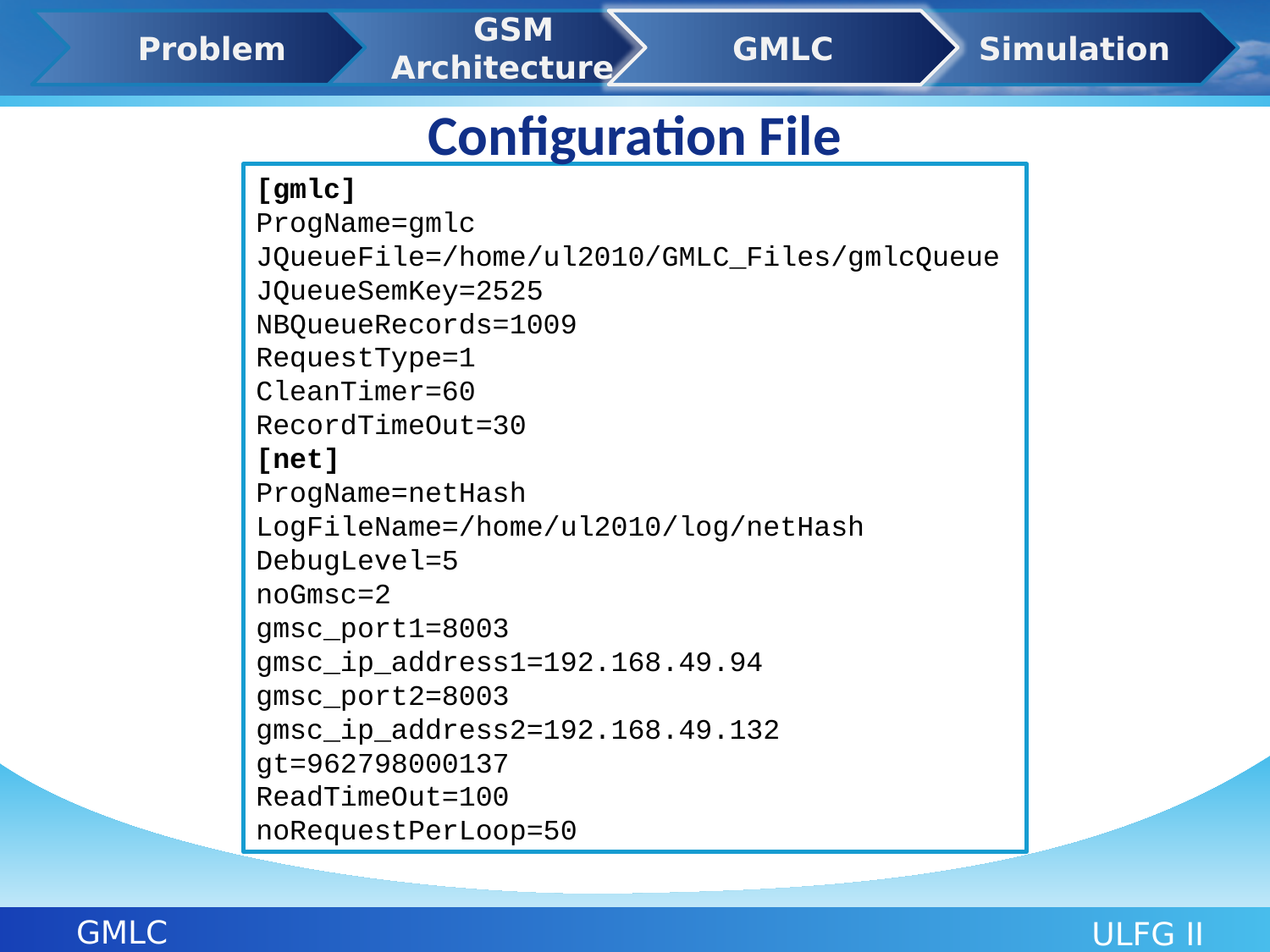

Problem
  GSM Architecture
GMLC
  Simulation
Configuration File
[gmlc]
ProgName=gmlc
JQueueFile=/home/ul2010/GMLC_Files/gmlcQueue
JQueueSemKey=2525
NBQueueRecords=1009
RequestType=1
CleanTimer=60
RecordTimeOut=30
[net]
ProgName=netHash
LogFileName=/home/ul2010/log/netHash
DebugLevel=5
noGmsc=2
gmsc_port1=8003
gmsc_ip_address1=192.168.49.94
gmsc_port2=8003
gmsc_ip_address2=192.168.49.132
gt=962798000137
ReadTimeOut=100
noRequestPerLoop=50
GMLC
ULFG II